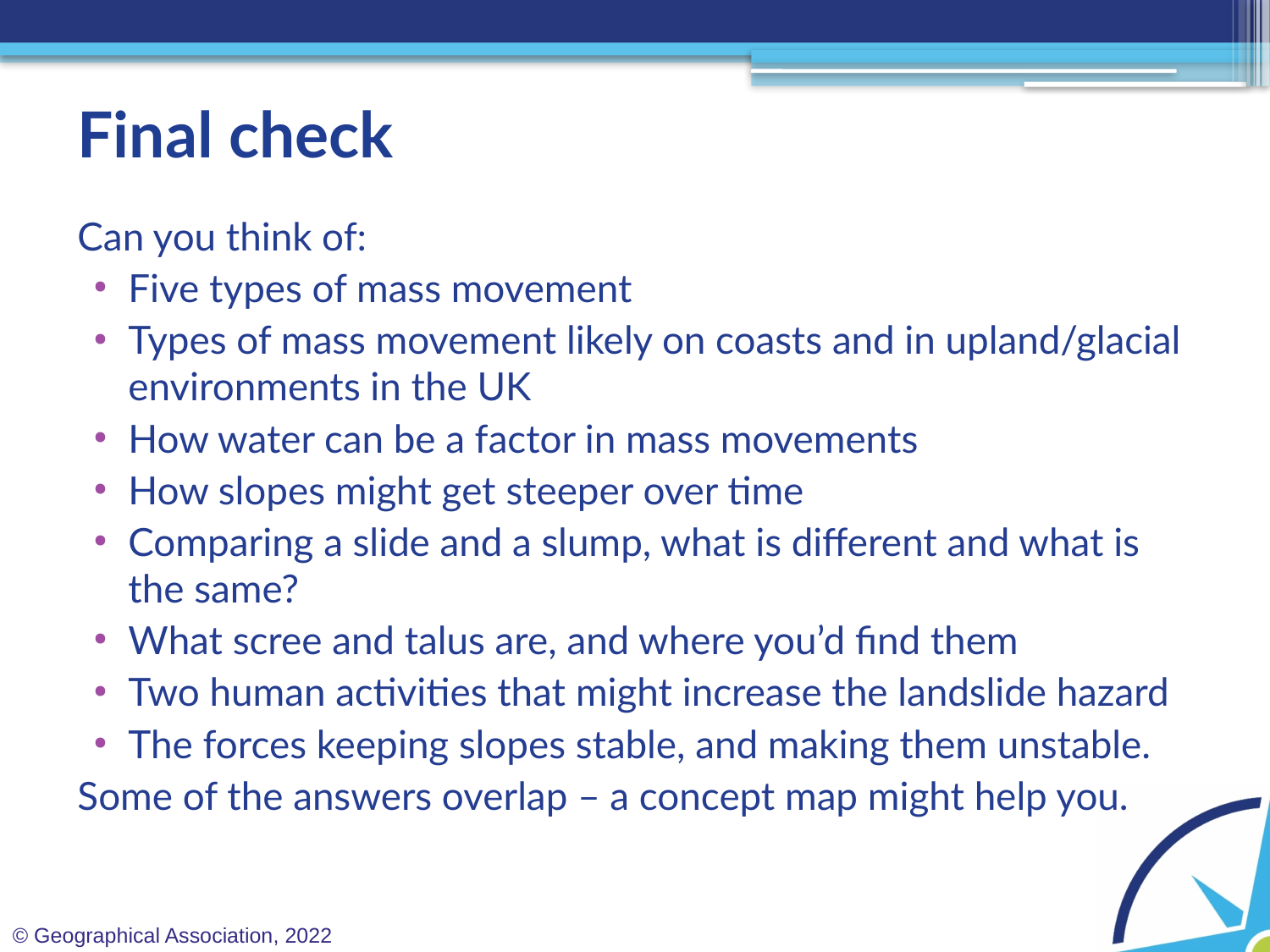

# Final check
Can you think of:
Five types of mass movement
Types of mass movement likely on coasts and in upland/glacial environments in the UK
How water can be a factor in mass movements
How slopes might get steeper over time
Comparing a slide and a slump, what is different and what is the same?
What scree and talus are, and where you’d find them
Two human activities that might increase the landslide hazard
The forces keeping slopes stable, and making them unstable.
Some of the answers overlap – a concept map might help you.